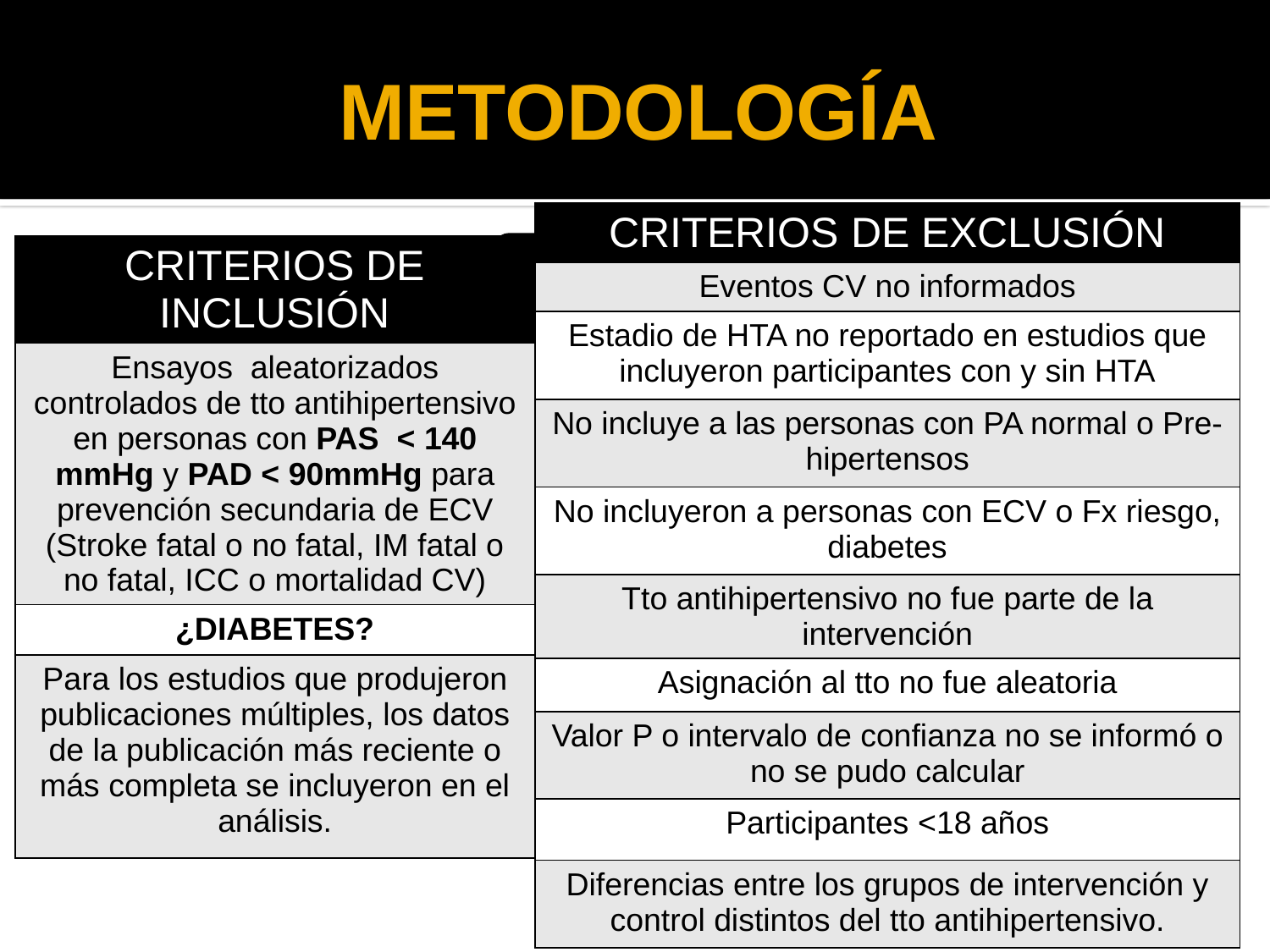

# METODOLOGÍA
| CRITERIOS DE EXCLUSIÓN |
| --- |
| Eventos CV no informados |
| Estadio de HTA no reportado en estudios que incluyeron participantes con y sin HTA |
| No incluye a las personas con PA normal o Pre-hipertensos |
| No incluyeron a personas con ECV o Fx riesgo, diabetes |
| Tto antihipertensivo no fue parte de la intervención |
| Asignación al tto no fue aleatoria |
| Valor P o intervalo de confianza no se informó o no se pudo calcular |
| Participantes <18 años |
| Diferencias entre los grupos de intervención y control distintos del tto antihipertensivo. |
874 Referencias
Criterios de elegibilidad
Revisados Independientemente
3 Investigadores
¿Incluir o Excluir?
Consenso
2 Investigadores adicionales
| CRITERIOS DE INCLUSIÓN |
| --- |
| Ensayos aleatorizados controlados de tto antihipertensivo en personas con PAS < 140 mmHg y PAD < 90mmHg para prevención secundaria de ECV (Stroke fatal o no fatal, IM fatal o no fatal, ICC o mortalidad CV) |
| ¿DIABETES? |
| Para los estudios que produjeron publicaciones múltiples, los datos de la publicación más reciente o más completa se incluyeron en el análisis. |